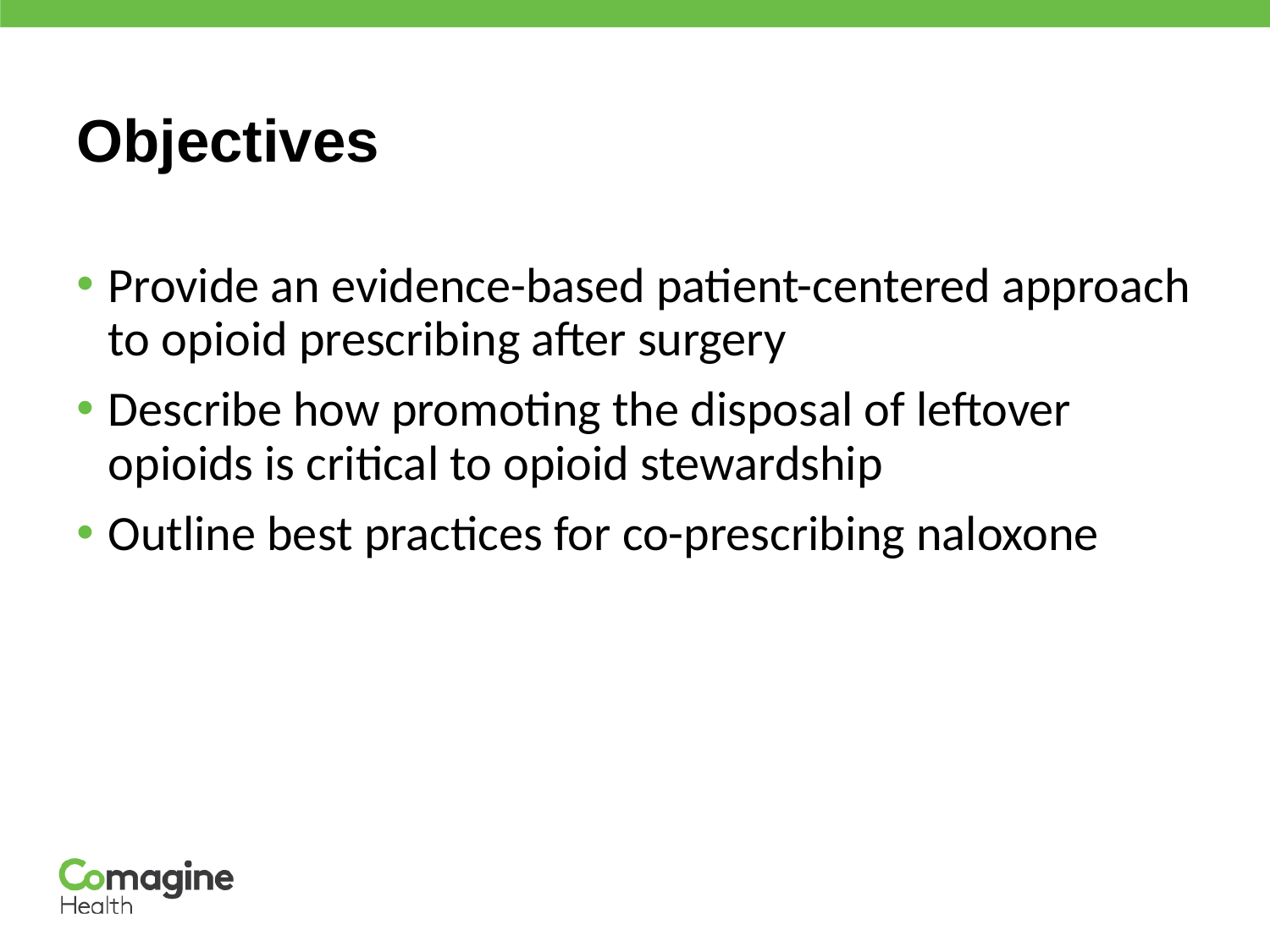

# Objectives
Provide an evidence-based patient-centered approach to opioid prescribing after surgery
Describe how promoting the disposal of leftover opioids is critical to opioid stewardship
Outline best practices for co-prescribing naloxone